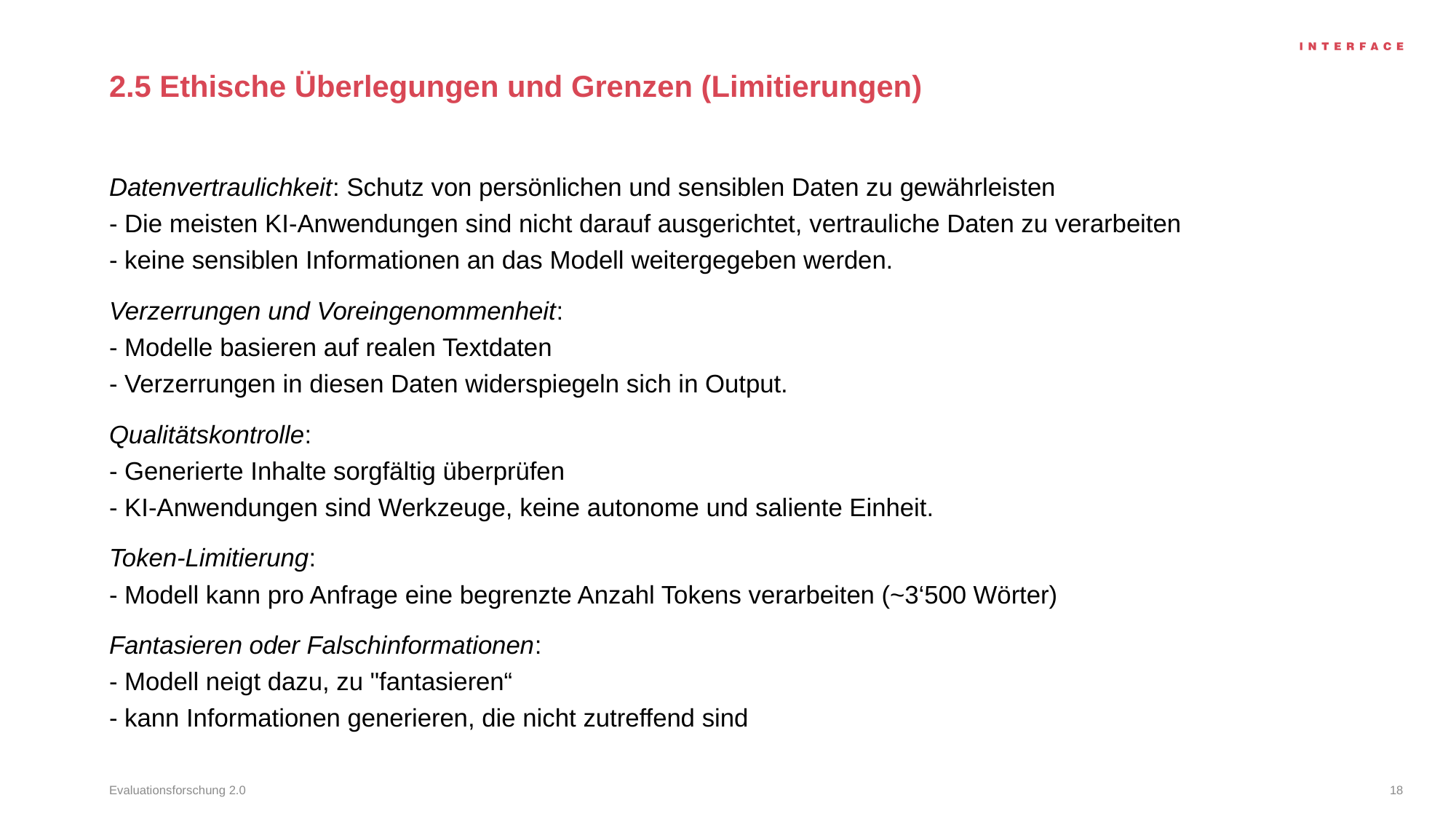

# 2.5 Ethische Überlegungen und Grenzen (Limitierungen)
Datenvertraulichkeit: Schutz von persönlichen und sensiblen Daten zu gewährleisten
- Die meisten KI-Anwendungen sind nicht darauf ausgerichtet, vertrauliche Daten zu verarbeiten
- keine sensiblen Informationen an das Modell weitergegeben werden.
Verzerrungen und Voreingenommenheit:
- Modelle basieren auf realen Textdaten
- Verzerrungen in diesen Daten widerspiegeln sich in Output.
Qualitätskontrolle:
- Generierte Inhalte sorgfältig überprüfen
- KI-Anwendungen sind Werkzeuge, keine autonome und saliente Einheit.
Token-Limitierung:
- Modell kann pro Anfrage eine begrenzte Anzahl Tokens verarbeiten (~3‘500 Wörter)
Fantasieren oder Falschinformationen:
- Modell neigt dazu, zu "fantasieren“
- kann Informationen generieren, die nicht zutreffend sind
Evaluationsforschung 2.0
18